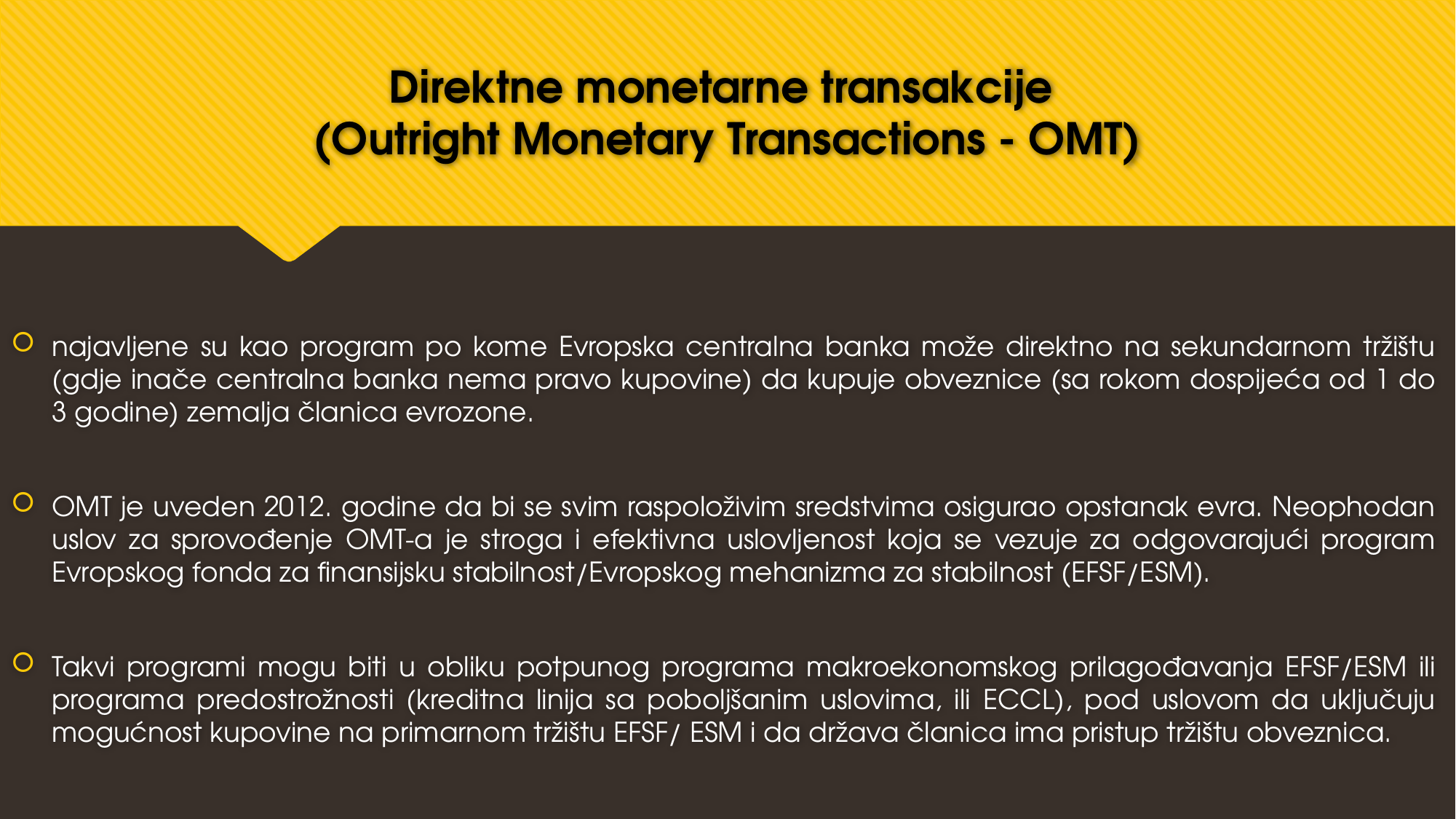

# Direktne monetarne transakcije (Outright Monetary Transactions - OMT)
najavljene su kao program po kome Evropska centralna banka može direktno na sekundarnom tržištu (gdje inače centralna banka nema pravo kupovine) da kupuje obveznice (sa rokom dospijeća od 1 do 3 godine) zemalja članica evrozone.

OMT je uveden 2012. godine da bi se svim raspoloživim sredstvima osigurao opstanak evra. Neophodan uslov za sprovođenje OMT-a je stroga i efektivna uslovljenost koja se vezuje za odgovarajući program Evropskog fonda za finansijsku stabilnost/Evropskog mehanizma za stabilnost (EFSF/ESM).

Takvi programi mogu biti u obliku potpunog programa makroekonomskog prilagođavanja EFSF/ESM ili programa predostrožnosti (kreditna linija sa poboljšanim uslovima, ili ECCL), pod uslovom da uključuju mogućnost kupovine na primarnom tržištu EFSF/ ESM i da država članica ima pristup tržištu obveznica.